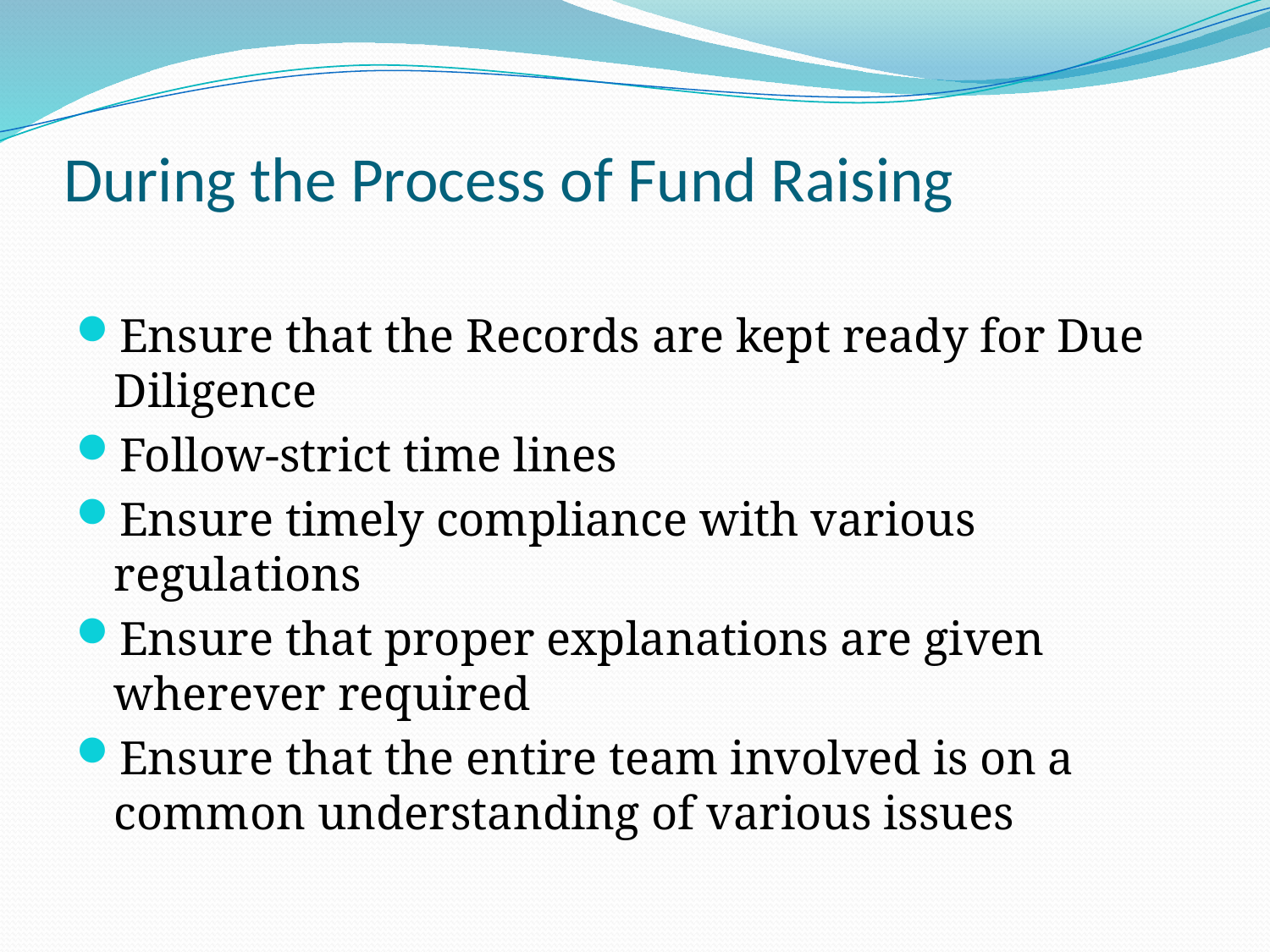

# During the Process of Fund Raising

Ensure that the Records are kept ready for Due Diligence
Follow-strict time lines
Ensure timely compliance with various regulations
Ensure that proper explanations are given wherever required
Ensure that the entire team involved is on a common understanding of various issues